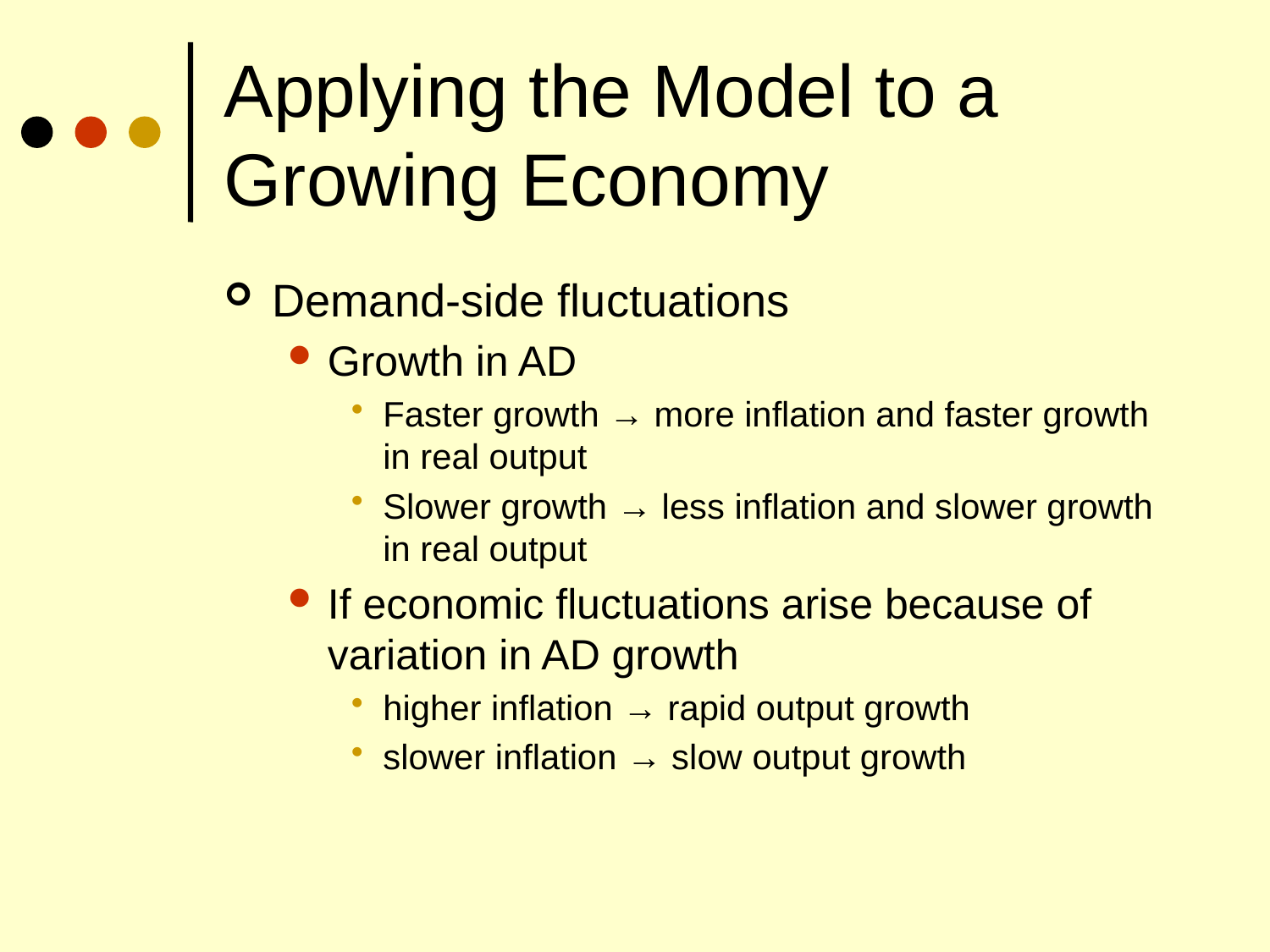

# Applying the Model to a Growing Economy
Demand-side fluctuations
Growth in AD
Faster growth → more inflation and faster growth in real output
Slower growth → less inflation and slower growth in real output
If economic fluctuations arise because of variation in AD growth
higher inflation → rapid output growth
slower inflation → slow output growth